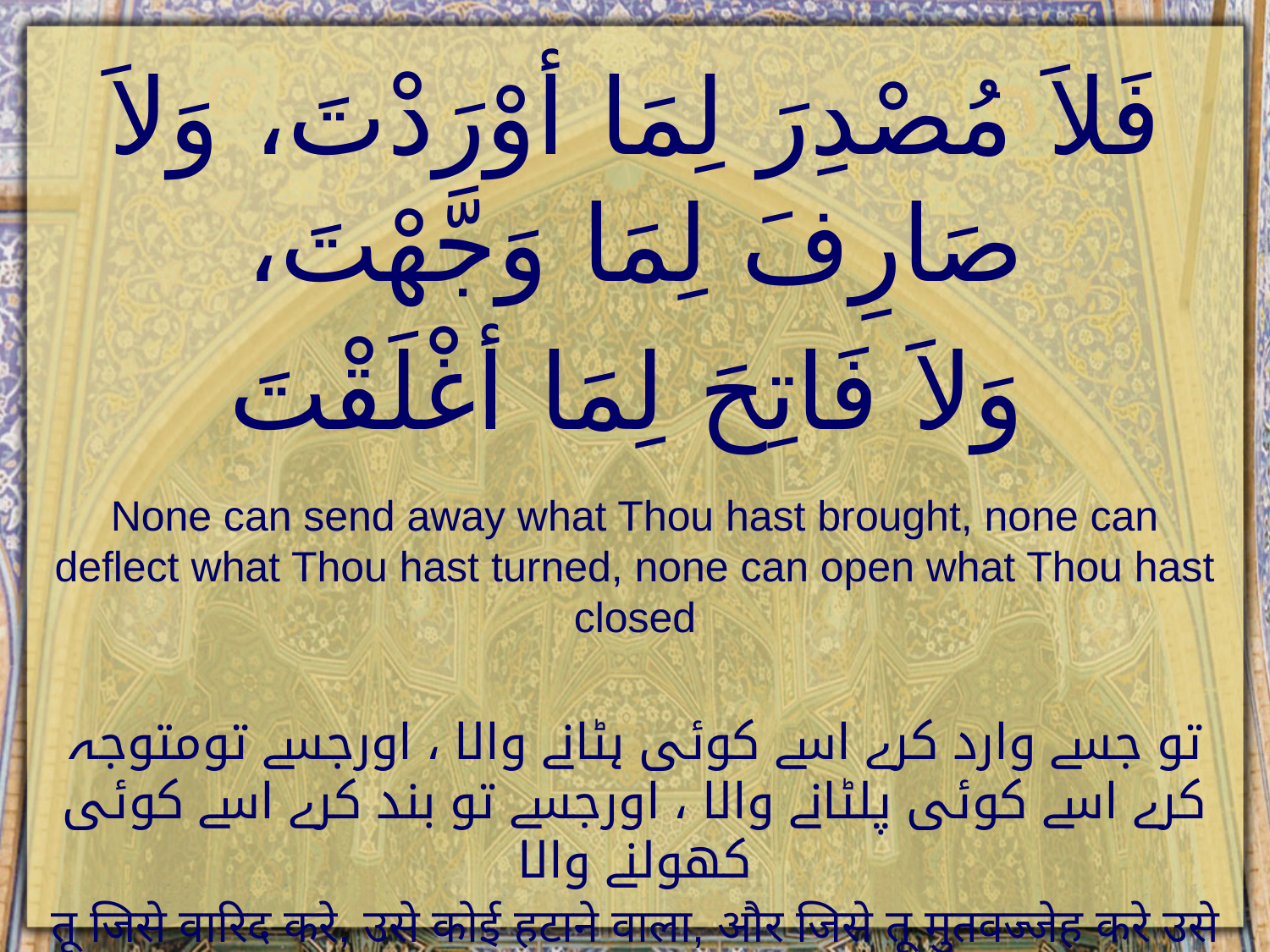

فَلاَ مُصْدِرَ لِمَا أوْرَدْتَ، وَلاَ صَارِفَ لِمَا وَجَّهْتَ،
 وَلاَ فَاتِحَ لِمَا أغْلَقْتَ

None can send away what Thou hast brought, none can deflect what Thou hast turned, none can open what Thou hast closed

تو جسے وارد کرے اسے کوئی ہٹانے والا ، اورجسے تومتوجہ کرے اسے کوئی پلٹانے والا ، اورجسے تو بند کرے اسے کوئی کھولنے والا
तू जिसे वारिद करे, उसे कोई हटाने वाला, और जिसे तू मुतवज्जेह करे उसे कोई पलटाने वाला और जिसे तू बन्द करे उसे कोई खोलने वाला